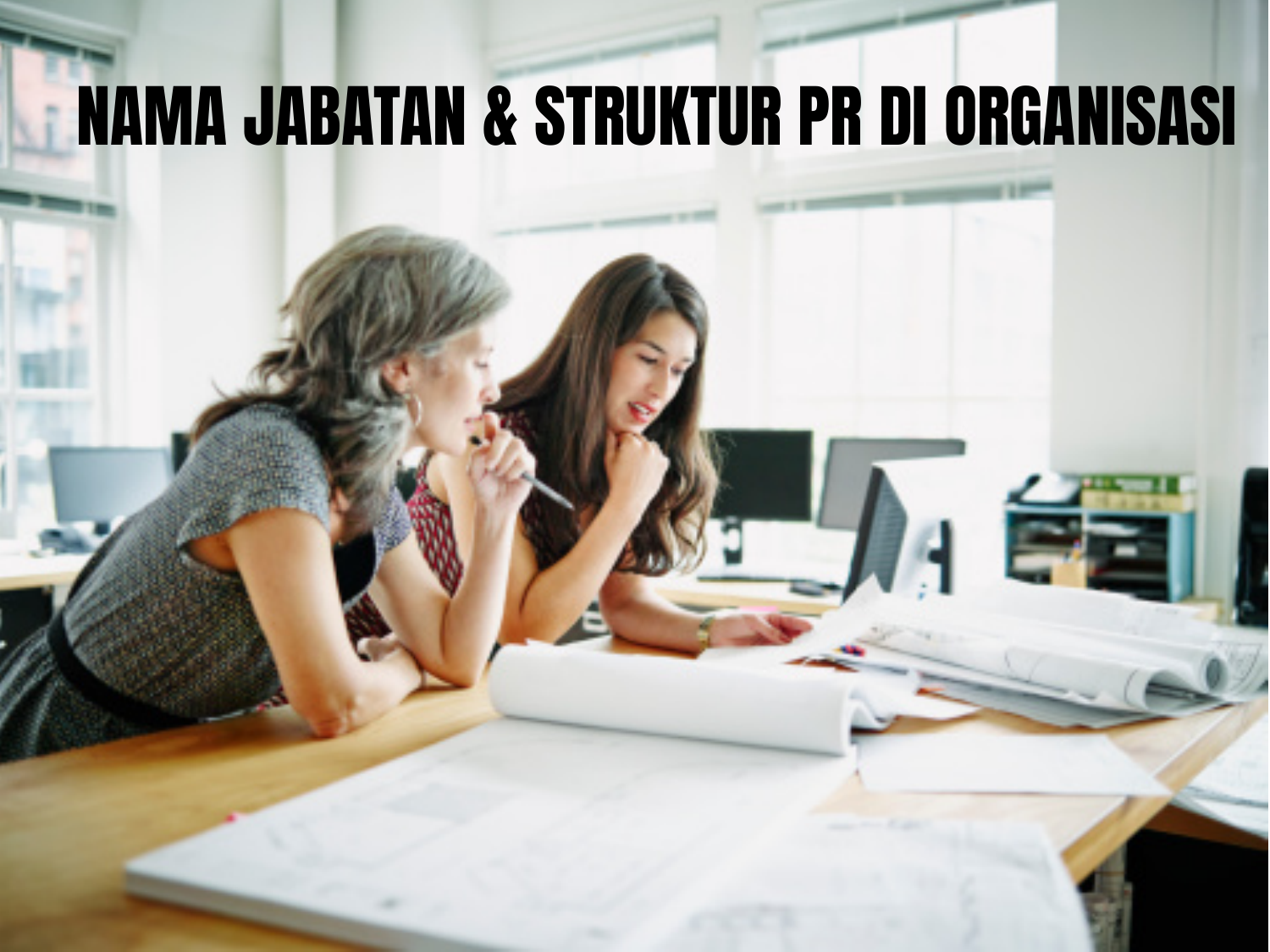

# NAMA JABATAN & STRUKTUR PR DI ORGANISASI